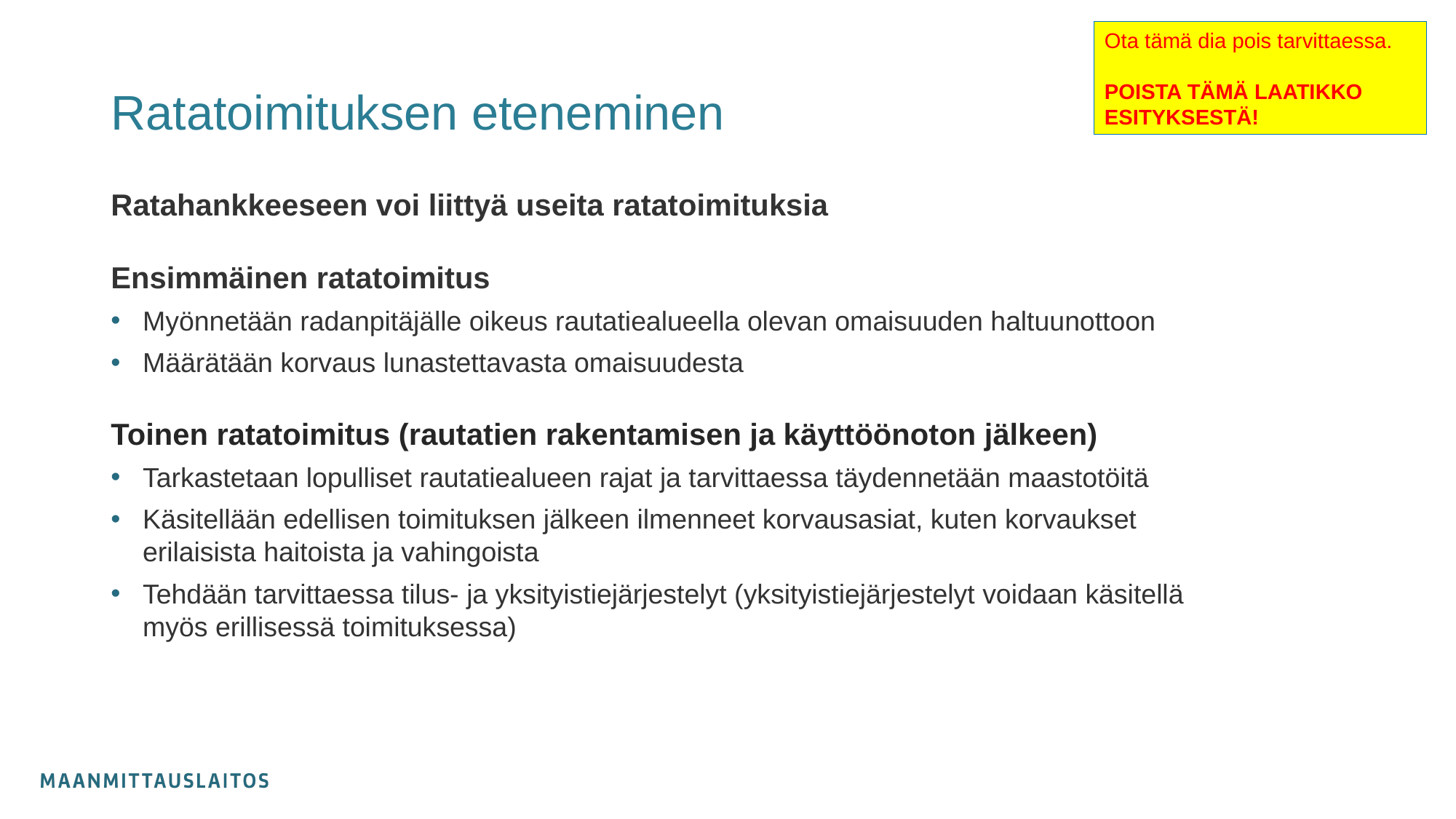

Ota tämä dia pois tarvittaessa.

POISTA TÄMÄ LAATIKKO ESITYKSESTÄ!
Ratatoimituksen eteneminen
Ratahankkeeseen voi liittyä useita ratatoimituksia

Ensimmäinen ratatoimitus
Myönnetään radanpitäjälle oikeus rautatiealueella olevan omaisuuden haltuunottoon
Määrätään korvaus lunastettavasta omaisuudesta

Toinen ratatoimitus (rautatien rakentamisen ja käyttöönoton jälkeen)
Tarkastetaan lopulliset rautatiealueen rajat ja tarvittaessa täydennetään maastotöitä
Käsitellään edellisen toimituksen jälkeen ilmenneet korvausasiat, kuten korvaukset erilaisista haitoista ja vahingoista
Tehdään tarvittaessa tilus- ja yksityistiejärjestelyt (yksityistiejärjestelyt voidaan käsitellä myös erillisessä toimituksessa)